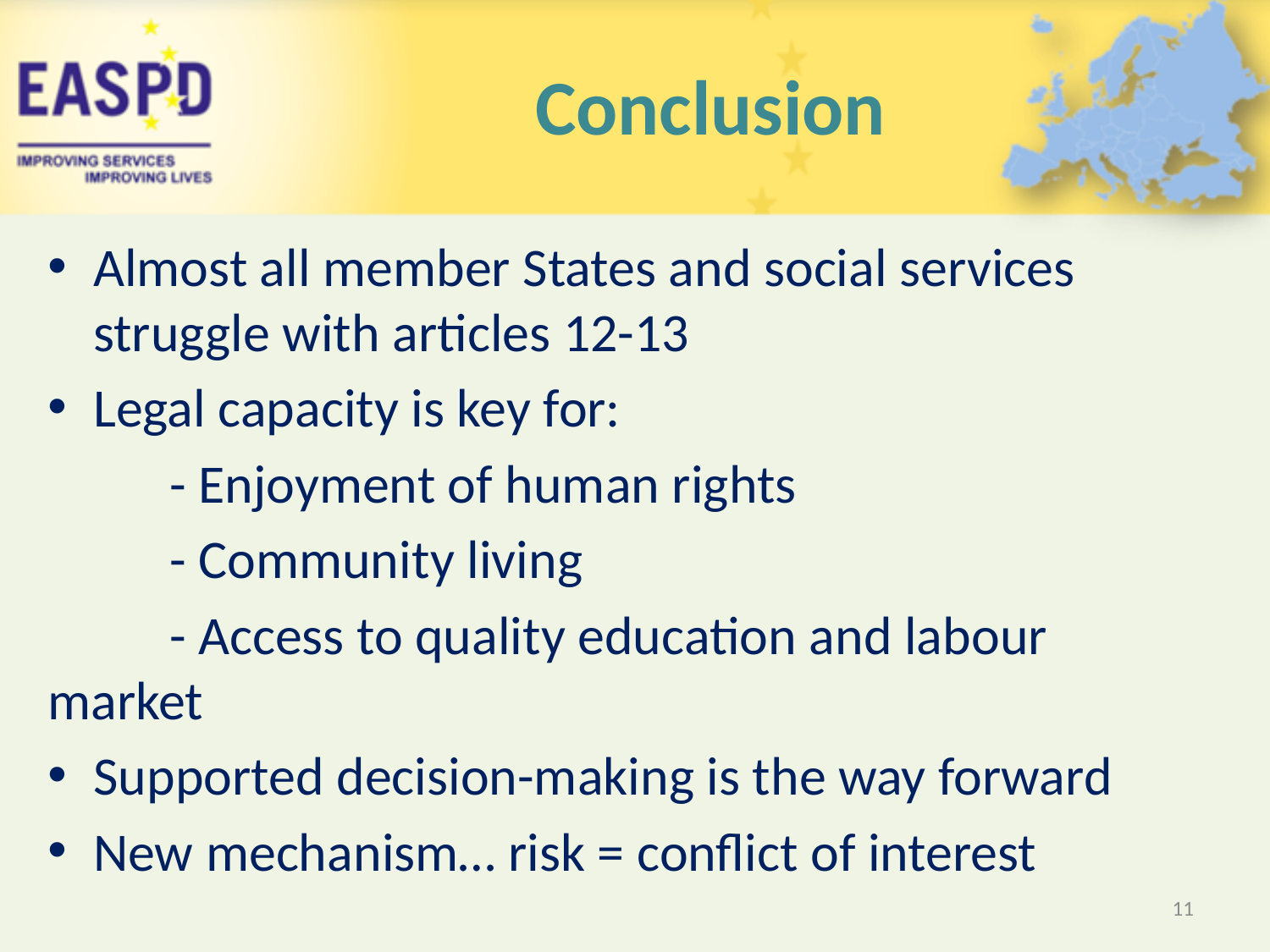

# Conclusion
Almost all member States and social services struggle with articles 12-13
Legal capacity is key for:
	- Enjoyment of human rights
	- Community living
	- Access to quality education and labour 		market
Supported decision-making is the way forward
New mechanism… risk = conflict of interest

11